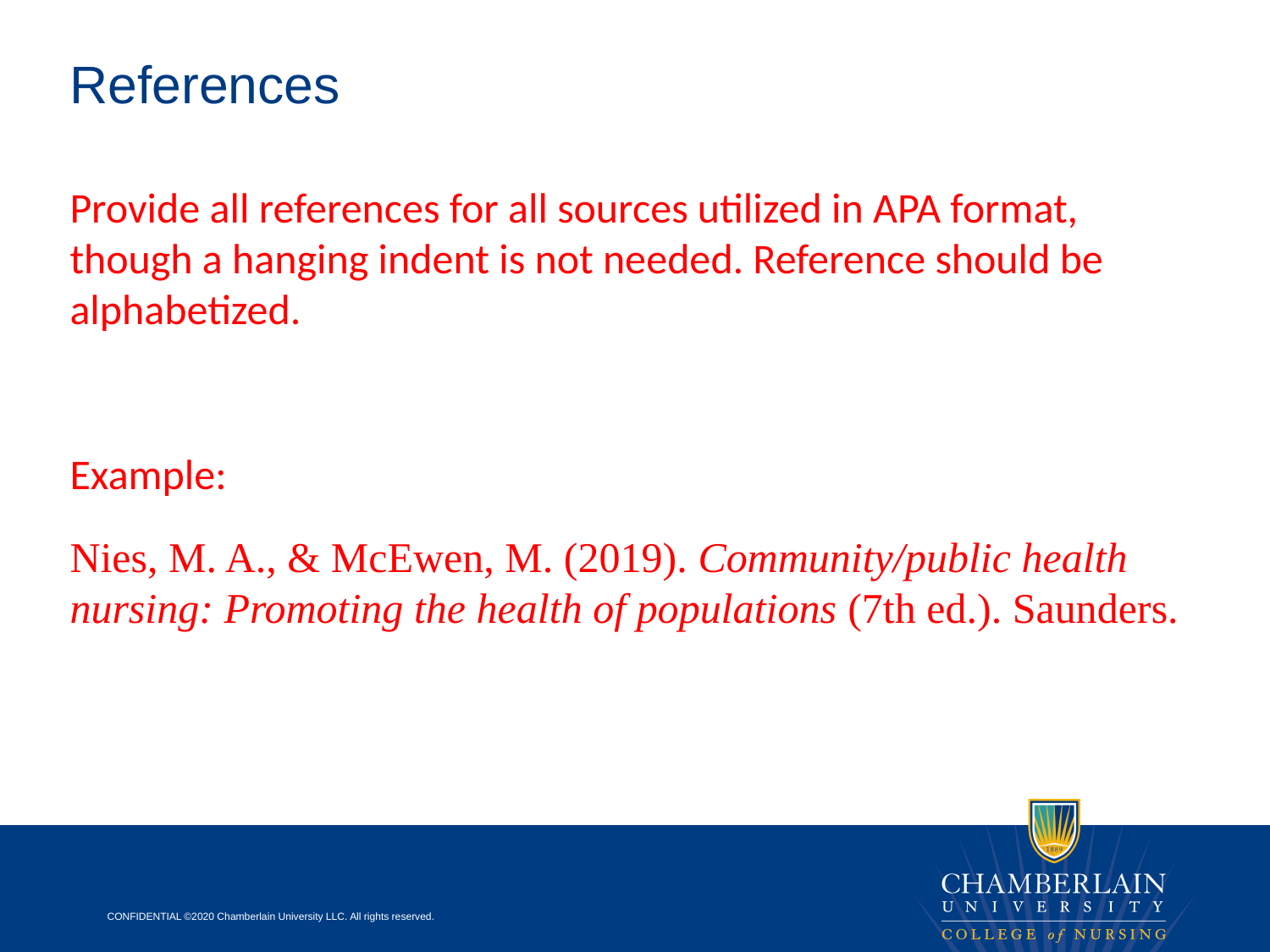

# References
Provide all references for all sources utilized in APA format, though a hanging indent is not needed. Reference should be alphabetized.

Example:
Nies, M. A., & McEwen, M. (2019). Community/public health nursing: Promoting the health of populations (7th ed.). Saunders.